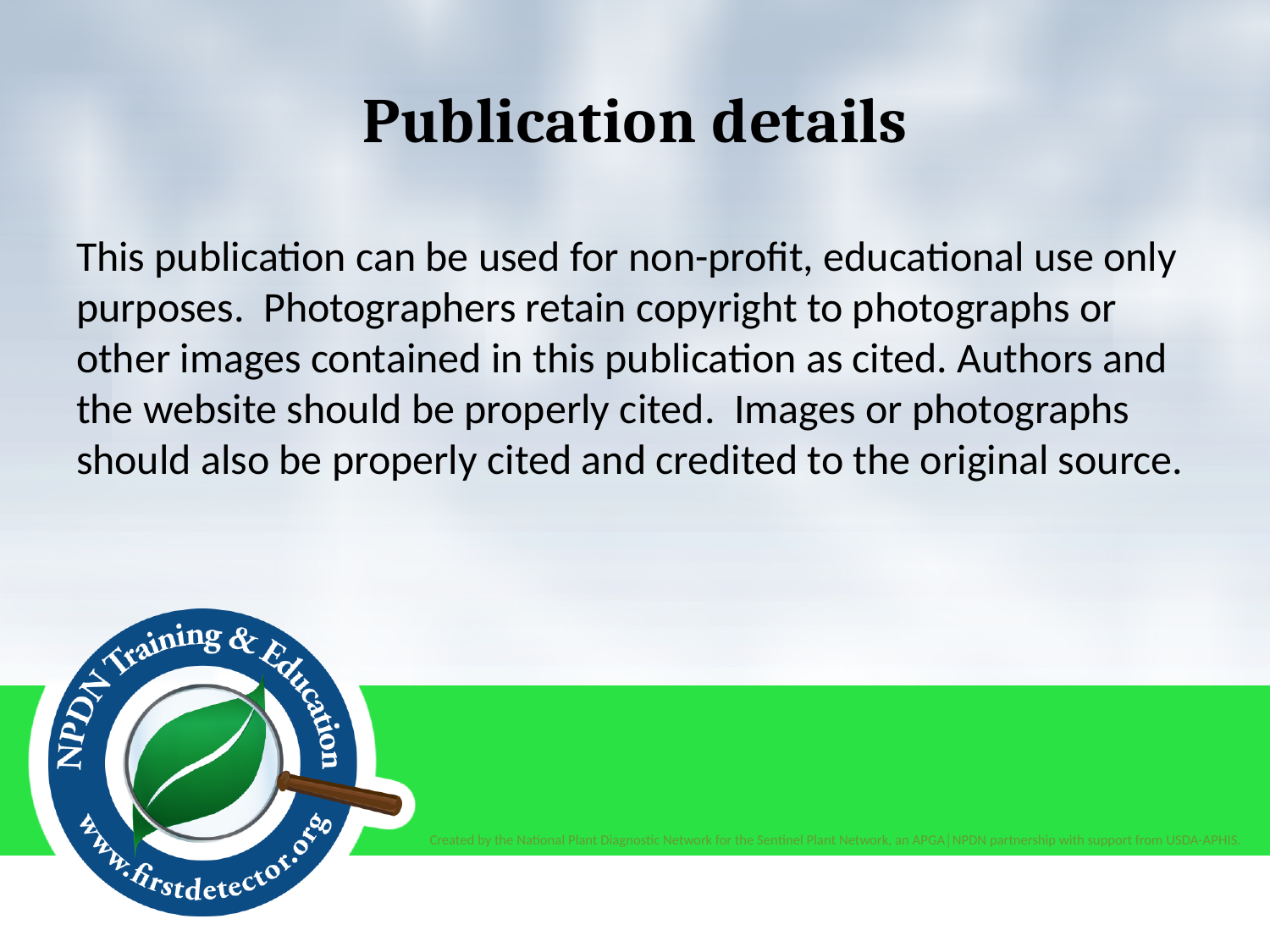

# Publication details
This publication can be used for non-profit, educational use only purposes.  Photographers retain copyright to photographs or other images contained in this publication as cited. Authors and the website should be properly cited.  Images or photographs should also be properly cited and credited to the original source.